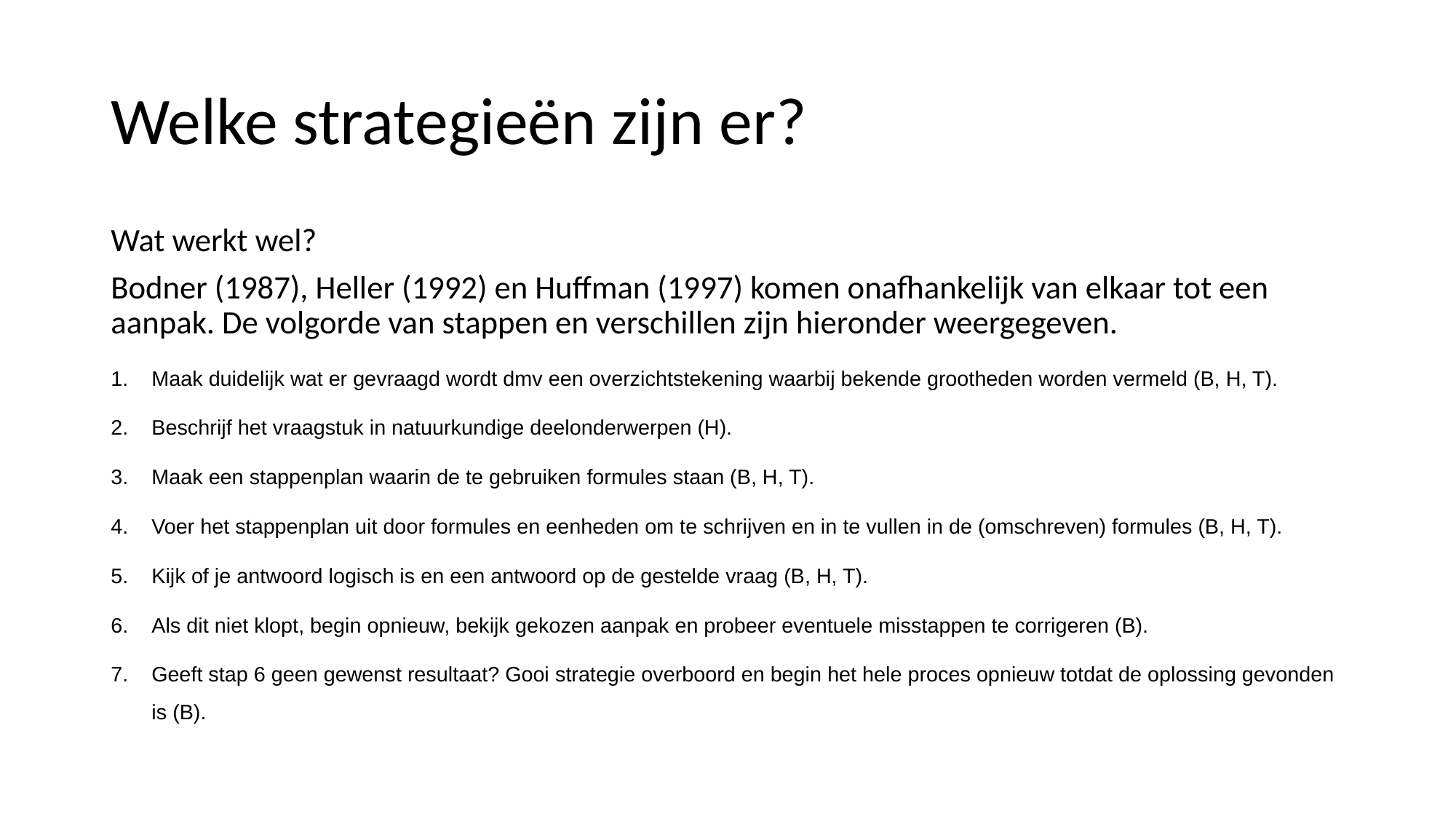

# Welke strategieën zijn er?
Wat werkt wel?
Bodner (1987), Heller (1992) en Huffman (1997) komen onafhankelijk van elkaar tot een aanpak. De volgorde van stappen en verschillen zijn hieronder weergegeven.
Maak duidelijk wat er gevraagd wordt dmv een overzichtstekening waarbij bekende grootheden worden vermeld (B, H, T).
Beschrijf het vraagstuk in natuurkundige deelonderwerpen (H).
Maak een stappenplan waarin de te gebruiken formules staan (B, H, T).
Voer het stappenplan uit door formules en eenheden om te schrijven en in te vullen in de (omschreven) formules (B, H, T).
Kijk of je antwoord logisch is en een antwoord op de gestelde vraag (B, H, T).
Als dit niet klopt, begin opnieuw, bekijk gekozen aanpak en probeer eventuele misstappen te corrigeren (B).
Geeft stap 6 geen gewenst resultaat? Gooi strategie overboord en begin het hele proces opnieuw totdat de oplossing gevonden is (B).